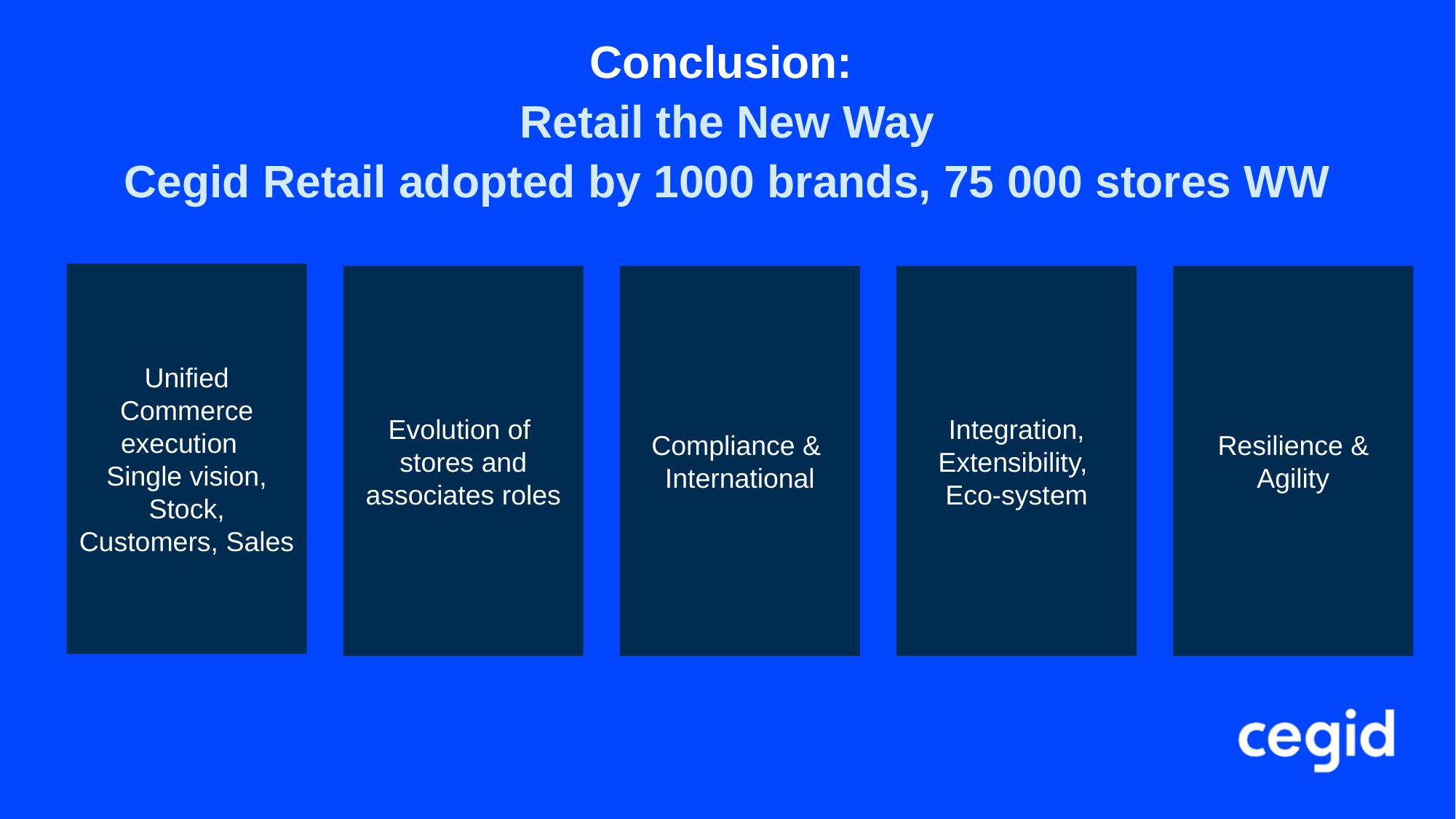

Conclusion:
Retail the New Way
Cegid Retail adopted by 1000 brands, 75 000 stores WW
Unified Commerce execution
Single vision, Stock, Customers, Sales
Evolution of  stores and associates roles
Compliance &
International
Integration, Extensibility,
Eco-system
Resilience & Agility